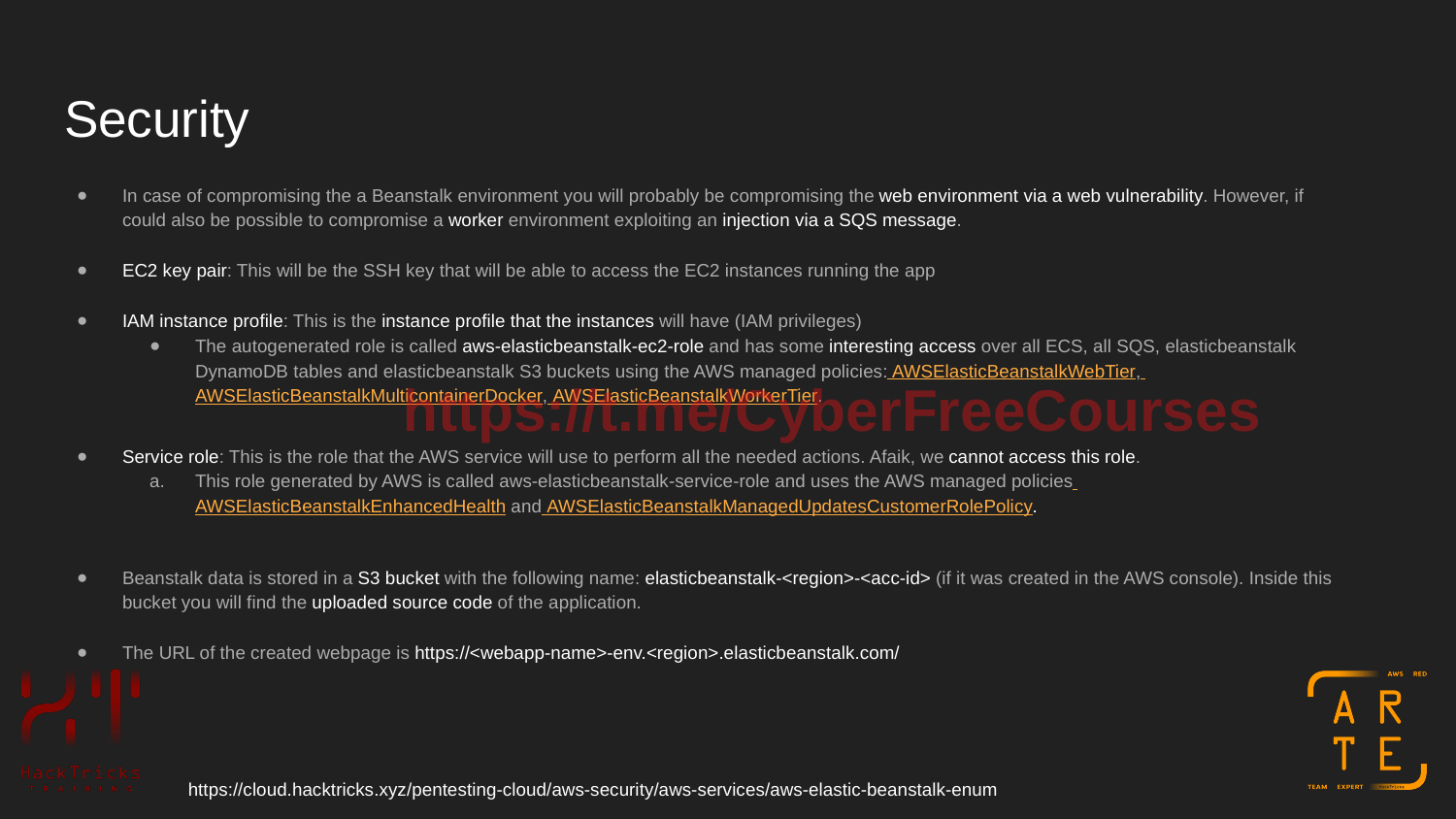

# Security
In case of compromising the a Beanstalk environment you will probably be compromising the web environment via a web vulnerability. However, if could also be possible to compromise a worker environment exploiting an injection via a SQS message.

EC2 key pair: This will be the SSH key that will be able to access the EC2 instances running the app

IAM instance profile: This is the instance profile that the instances will have (IAM privileges)
The autogenerated role is called aws-elasticbeanstalk-ec2-role and has some interesting access over all ECS, all SQS, elasticbeanstalk DynamoDB tables and elasticbeanstalk S3 buckets using the AWS managed policies: AWSElasticBeanstalkWebTier, AWSElasticBeanstalkMulticontainerDocker, AWSElasticBeanstalkWorkerTier.

Service role: This is the role that the AWS service will use to perform all the needed actions. Afaik, we cannot access this role.
This role generated by AWS is called aws-elasticbeanstalk-service-role and uses the AWS managed policies AWSElasticBeanstalkEnhancedHealth and AWSElasticBeanstalkManagedUpdatesCustomerRolePolicy.

Beanstalk data is stored in a S3 bucket with the following name: elasticbeanstalk-<region>-<acc-id> (if it was created in the AWS console). Inside this bucket you will find the uploaded source code of the application.

The URL of the created webpage is https://<webapp-name>-env.<region>.elasticbeanstalk.com/

https://t.me/CyberFreeCourses
https://cloud.hacktricks.xyz/pentesting-cloud/aws-security/aws-services/aws-elastic-beanstalk-enum